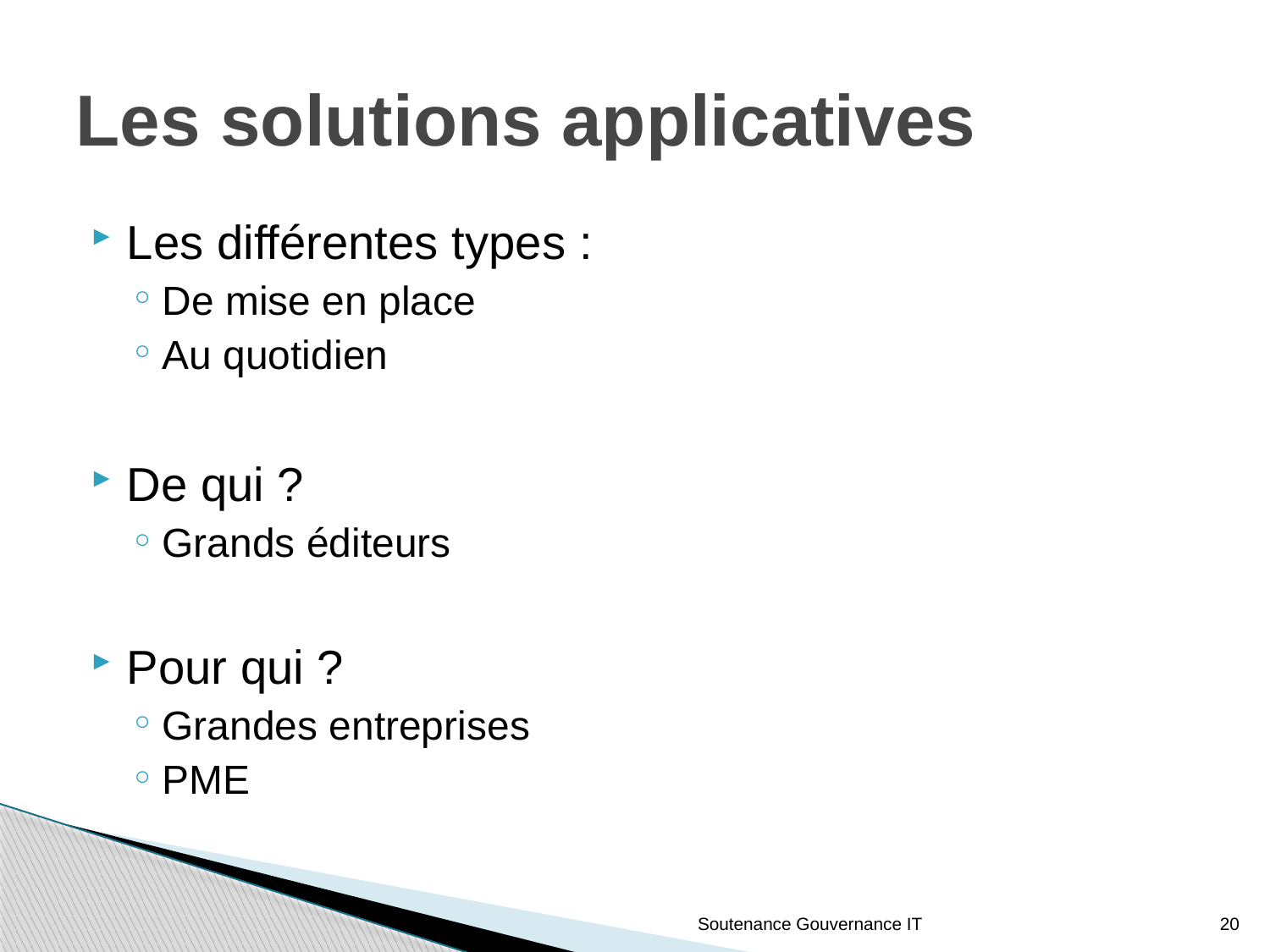

# Les solutions applicatives
Les différentes types :
De mise en place
Au quotidien

De qui ?
Grands éditeurs

Pour qui ?
Grandes entreprises
PME

Soutenance Gouvernance IT
20